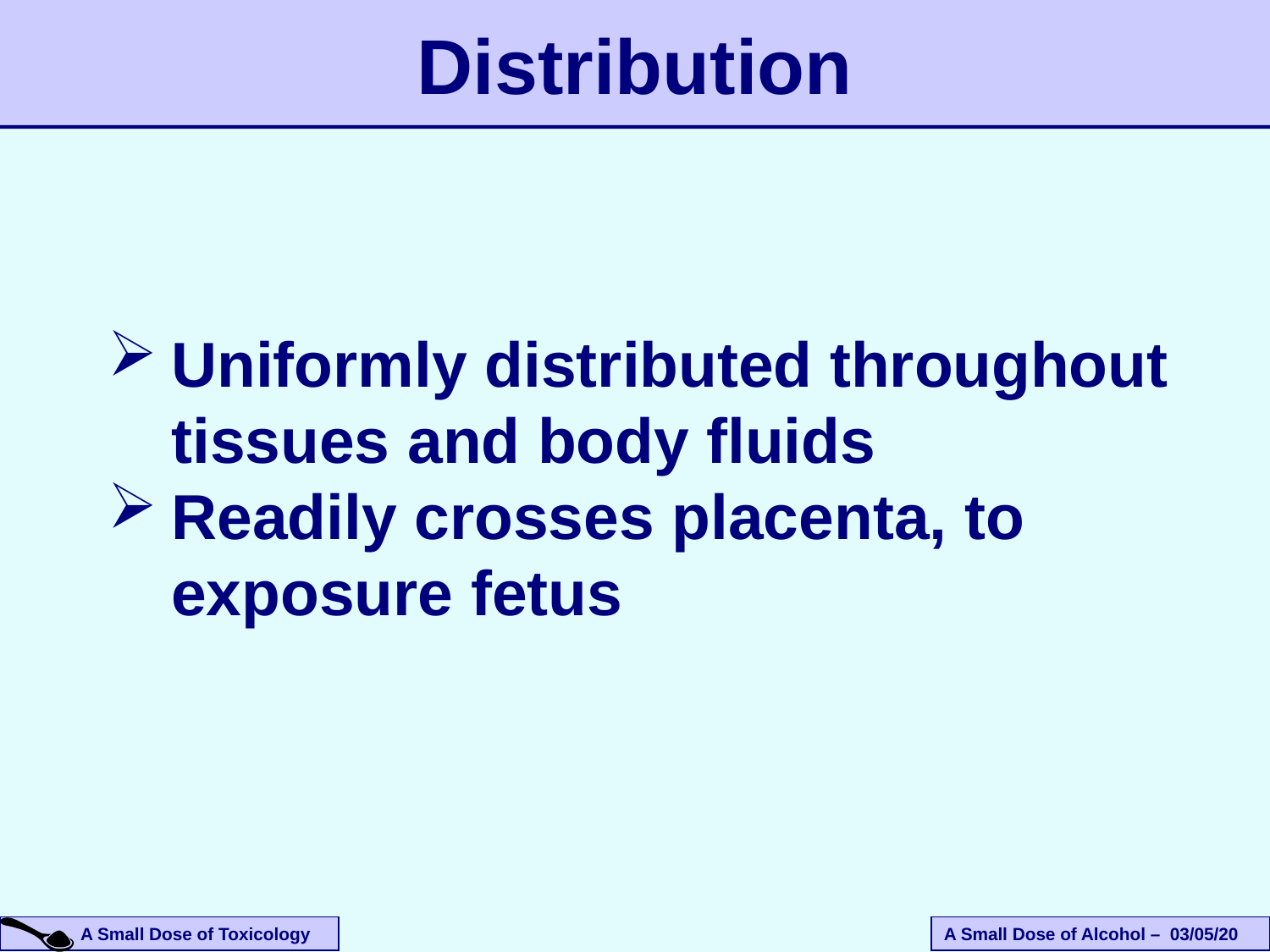

Distribution
Uniformly distributed throughout tissues and body fluids
Readily crosses placenta, to exposure fetus